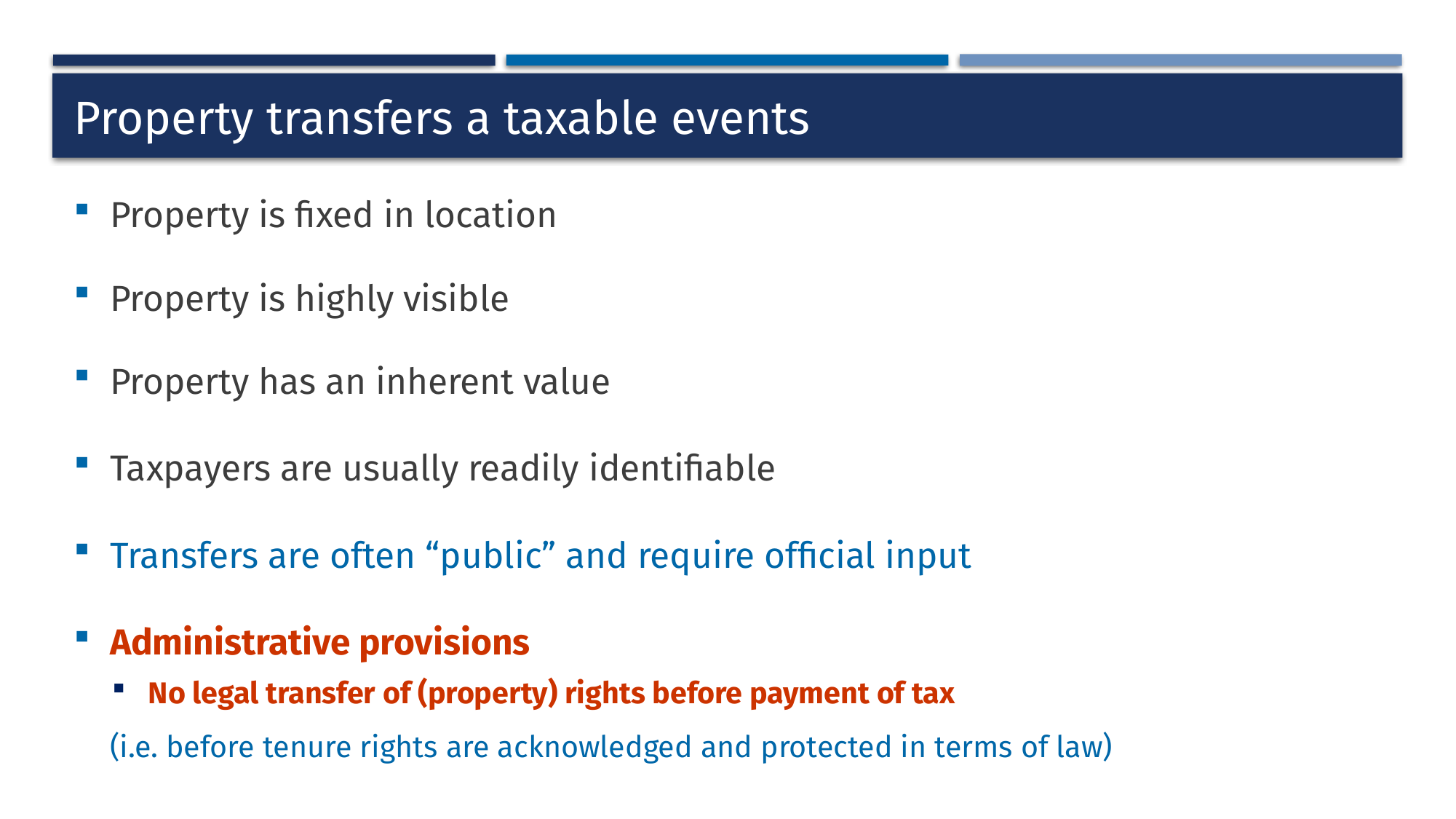

# Property transfers a taxable events
Property is fixed in location

Property is highly visible

Property has an inherent value

Taxpayers are usually readily identifiable

Transfers are often “public” and require official input

Administrative provisions
No legal transfer of (property) rights before payment of tax
		(i.e. before tenure rights are acknowledged and protected in terms of law)